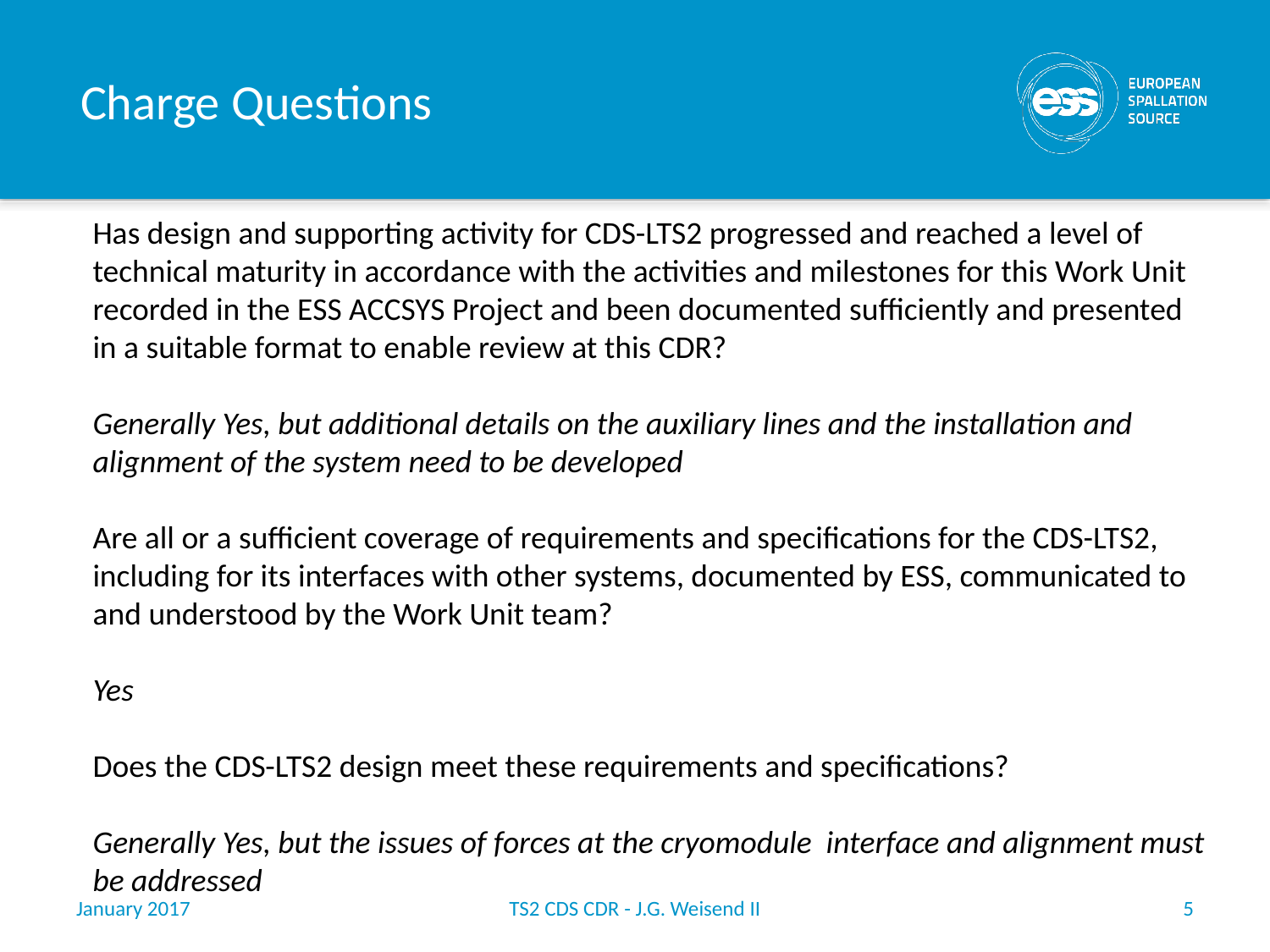

# Charge Questions

Has design and supporting activity for CDS-LTS2 progressed and reached a level of technical maturity in accordance with the activities and milestones for this Work Unit recorded in the ESS ACCSYS Project and been documented sufficiently and presented in a suitable format to enable review at this CDR?
Generally Yes, but additional details on the auxiliary lines and the installation and alignment of the system need to be developed

Are all or a sufficient coverage of requirements and specifications for the CDS-LTS2, including for its interfaces with other systems, documented by ESS, communicated to and understood by the Work Unit team?

Yes

Does the CDS-LTS2 design meet these requirements and specifications?
Generally Yes, but the issues of forces at the cryomodule  interface and alignment must be addressed
January 2017
TS2 CDS CDR - J.G. Weisend II
5